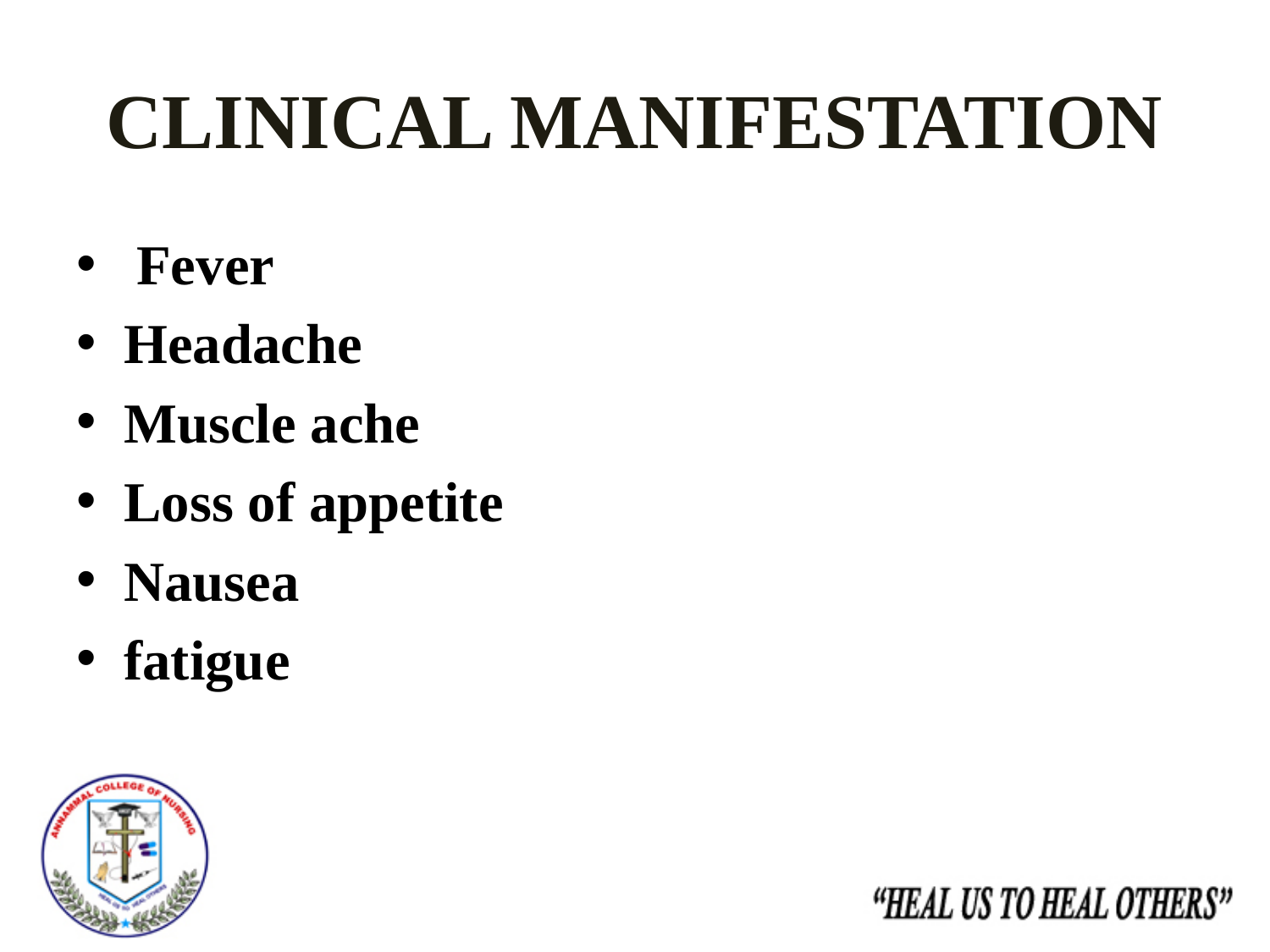

# CLINICAL MANIFESTATION
 Fever
Headache
Muscle ache
Loss of appetite
Nausea
fatigue